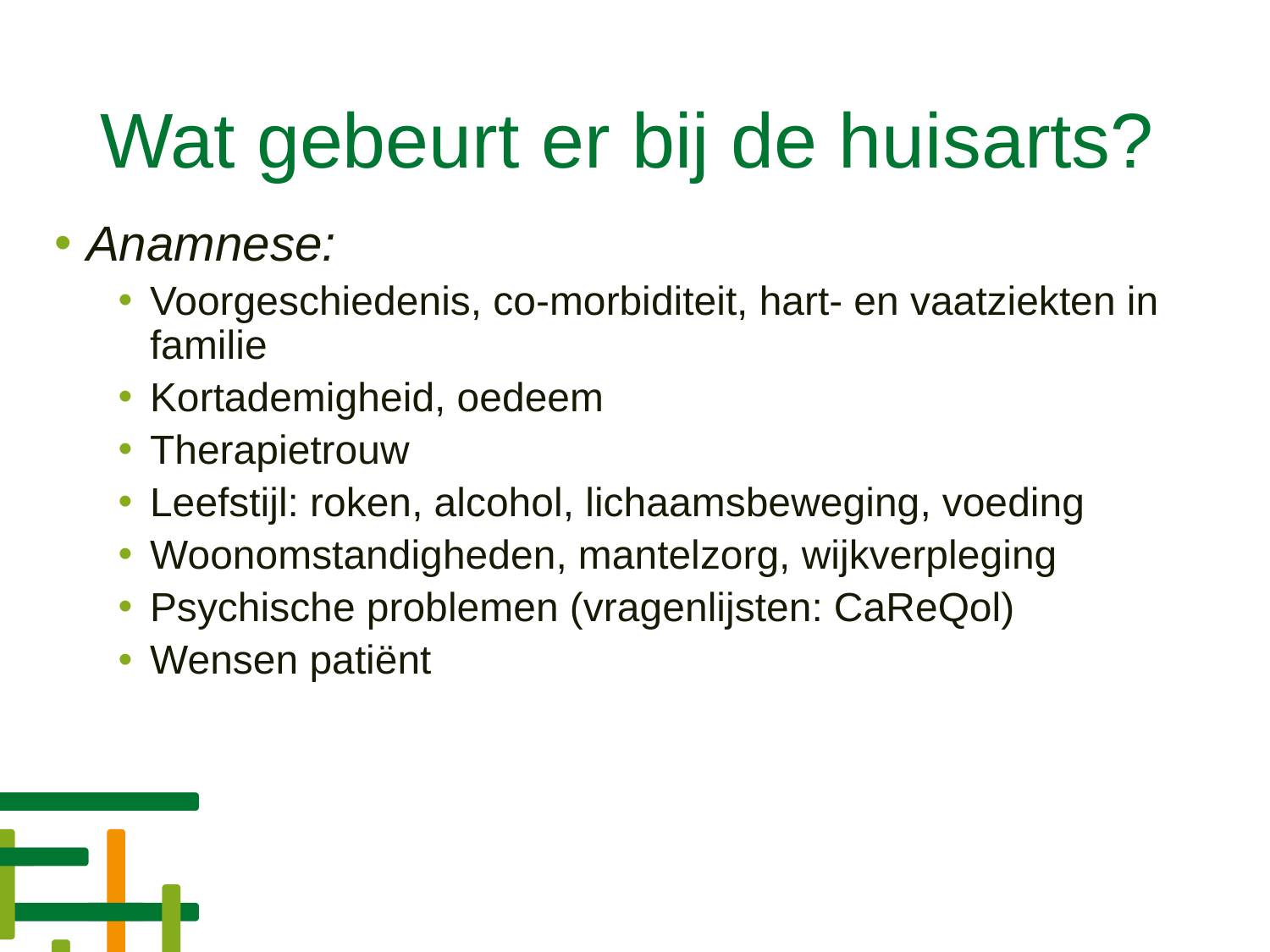

# Wat gebeurt er bij de huisarts?
Anamnese:
Voorgeschiedenis, co-morbiditeit, hart- en vaatziekten in familie
Kortademigheid, oedeem
Therapietrouw
Leefstijl: roken, alcohol, lichaamsbeweging, voeding
Woonomstandigheden, mantelzorg, wijkverpleging
Psychische problemen (vragenlijsten: CaReQol)
Wensen patiënt